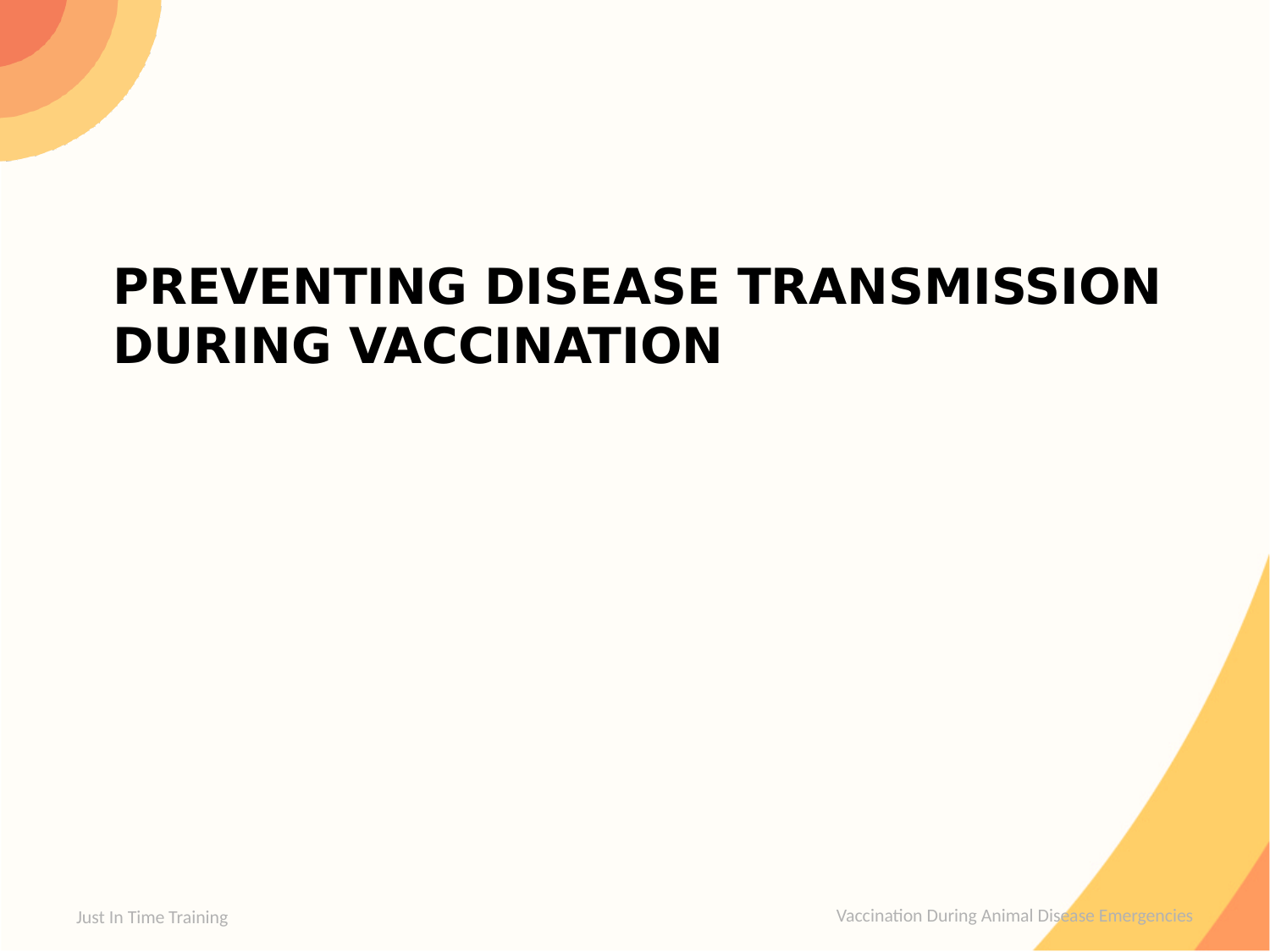

# Preventing Disease Transmission During Vaccination

Just In Time Training
Vaccination During Animal Disease Emergencies